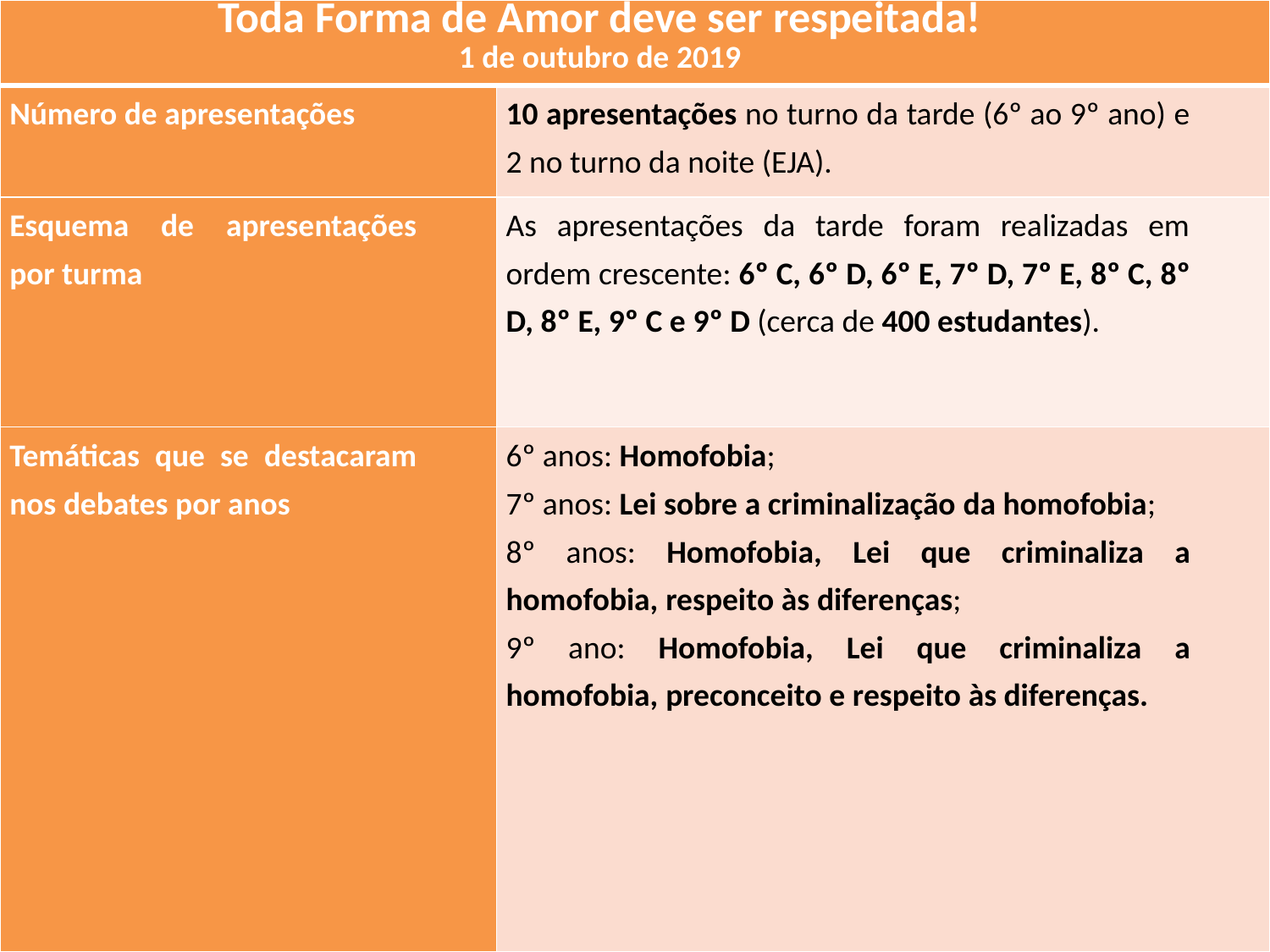

| Toda Forma de Amor deve ser respeitada! 1 de outubro de 2019 |  |
| --- | --- |
| Número de apresentações | 10 apresentações no turno da tarde (6º ao 9º ano) e 2 no turno da noite (EJA). |
| Esquema de apresentações por turma | As apresentações da tarde foram realizadas em ordem crescente: 6º C, 6º D, 6º E, 7º D, 7º E, 8º C, 8º D, 8º E, 9º C e 9º D (cerca de 400 estudantes). |
| Temáticas que se destacaram nos debates por anos | 6º anos: Homofobia; 7º anos: Lei sobre a criminalização da homofobia; 8º anos: Homofobia, Lei que criminaliza a homofobia, respeito às diferenças; 9º ano: Homofobia, Lei que criminaliza a homofobia, preconceito e respeito às diferenças. |
#